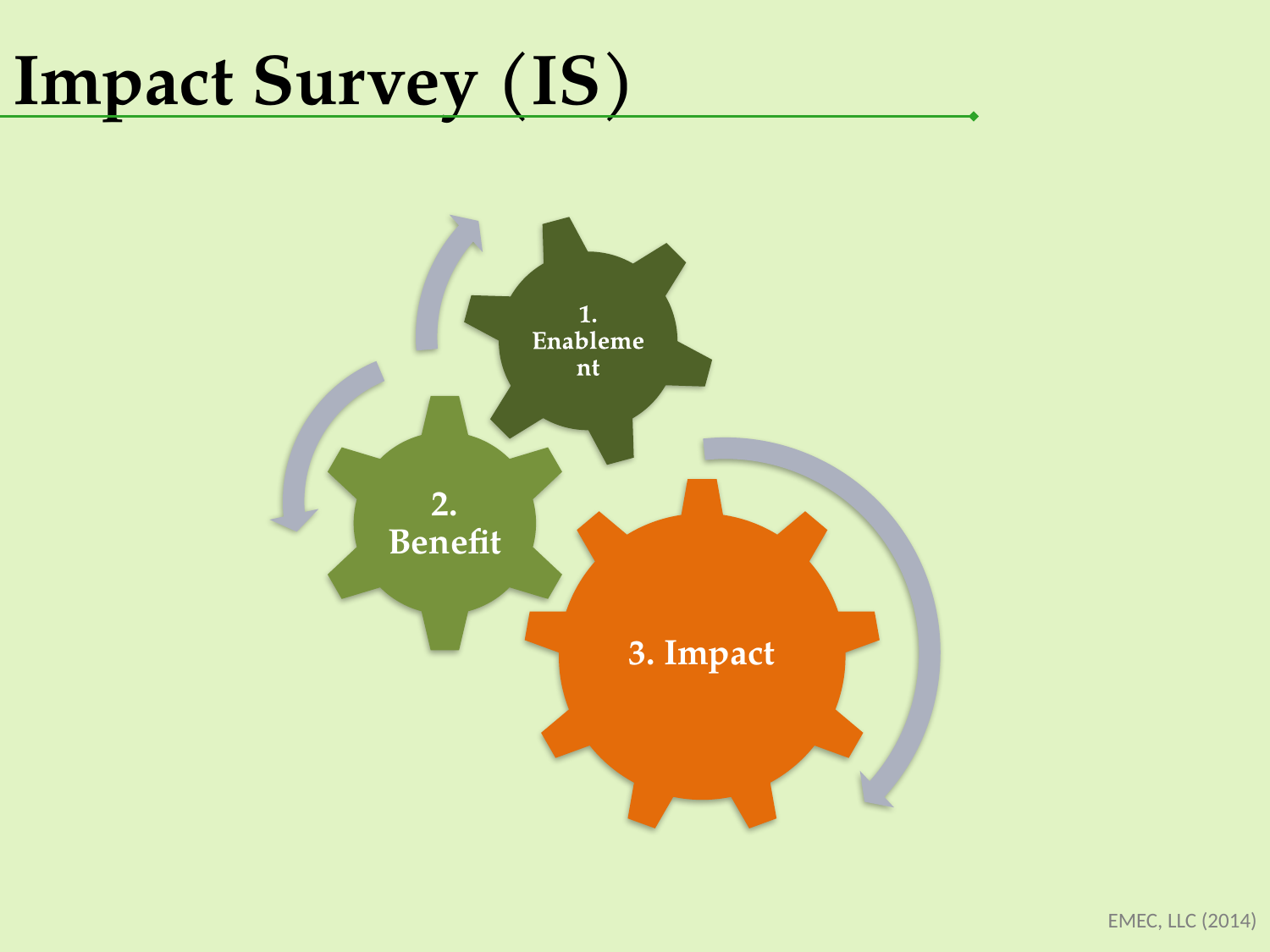

Impact Survey (IS)
3. Impact
2. Benefit
1. Enablement
EMEC, LLC (2014)